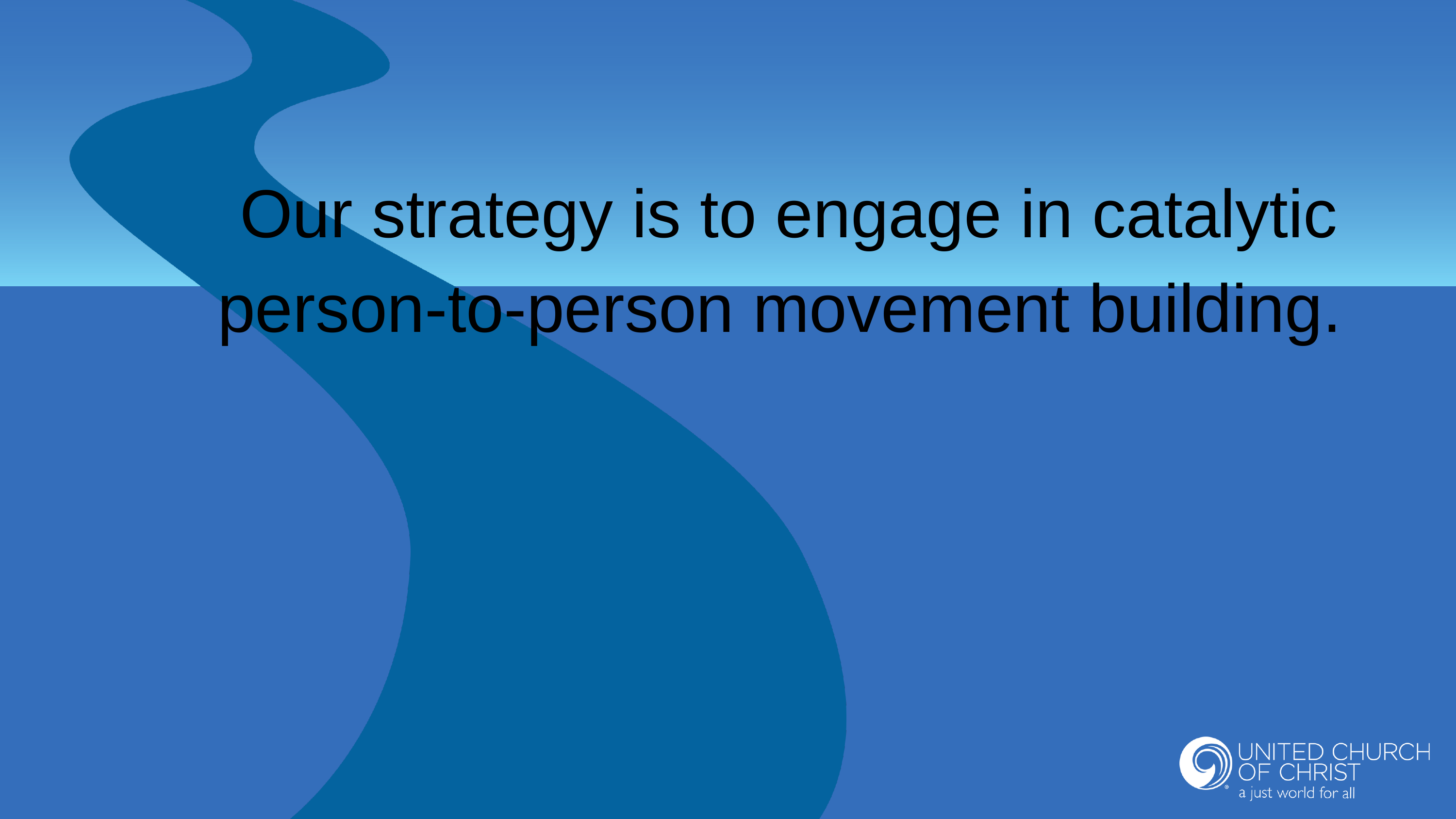

Our strategy is to engage in catalytic person-to-person movement building.